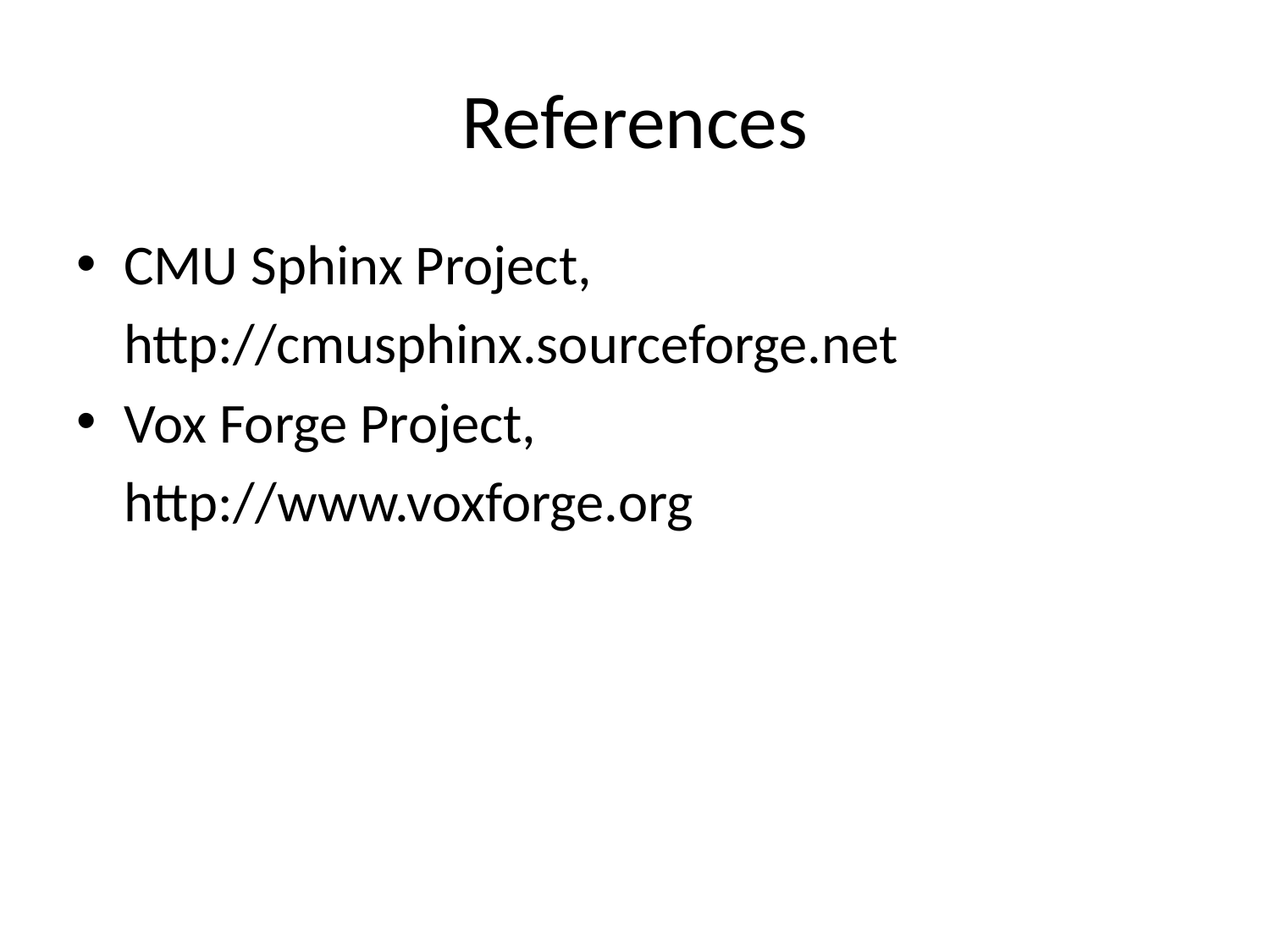

# References
CMU Sphinx Project,
	http://cmusphinx.sourceforge.net
Vox Forge Project,
	http://www.voxforge.org